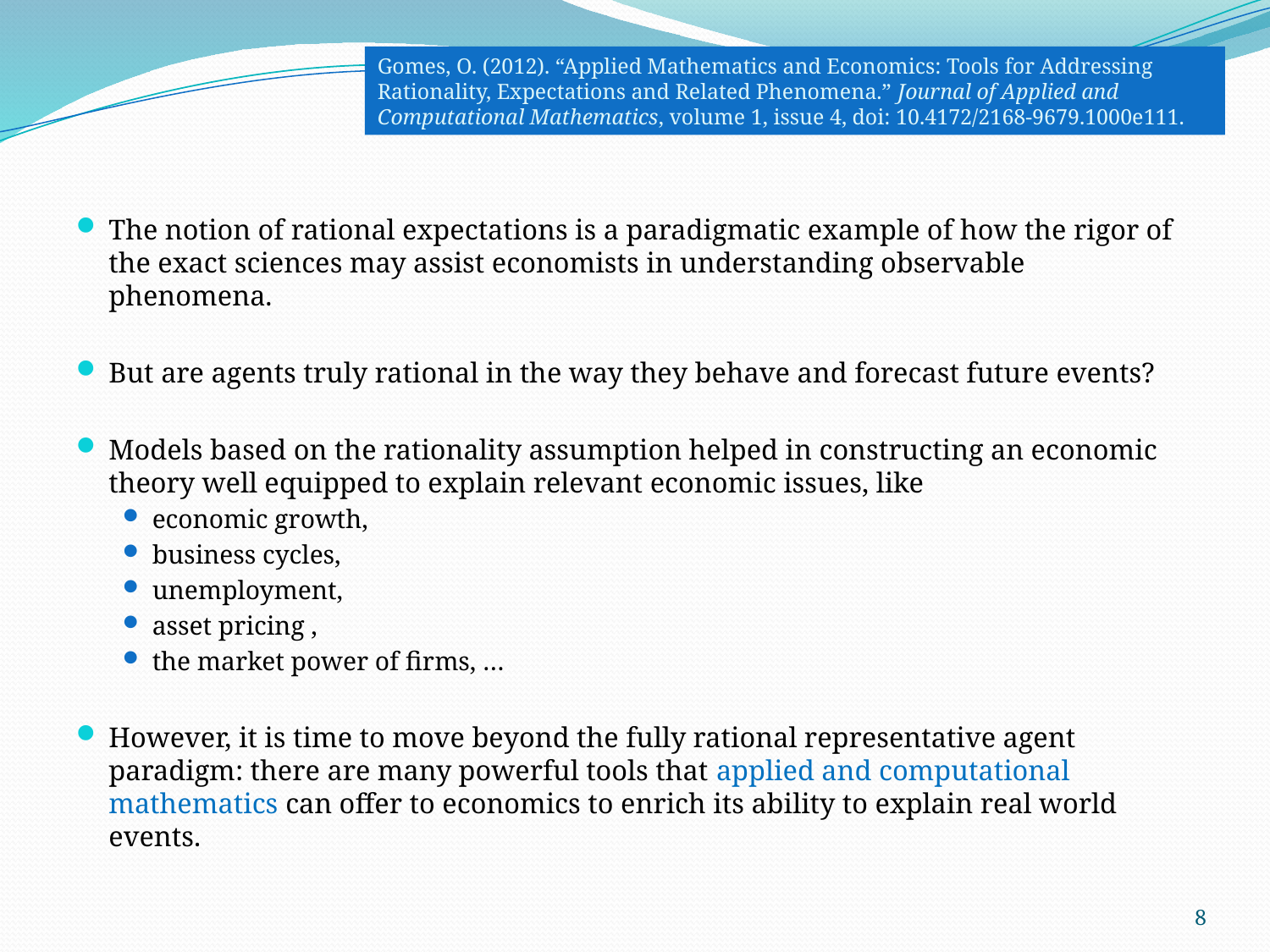

Gomes, O. (2012). “Applied Mathematics and Economics: Tools for Addressing Rationality, Expectations and Related Phenomena.” Journal of Applied and Computational Mathematics, volume 1, issue 4, doi: 10.4172/2168-9679.1000e111.
The notion of rational expectations is a paradigmatic example of how the rigor of the exact sciences may assist economists in understanding observable phenomena.

But are agents truly rational in the way they behave and forecast future events?

Models based on the rationality assumption helped in constructing an economic theory well equipped to explain relevant economic issues, like
economic growth,
business cycles,
unemployment,
asset pricing ,
the market power of firms, …

However, it is time to move beyond the fully rational representative agent paradigm: there are many powerful tools that applied and computational mathematics can offer to economics to enrich its ability to explain real world events.

8